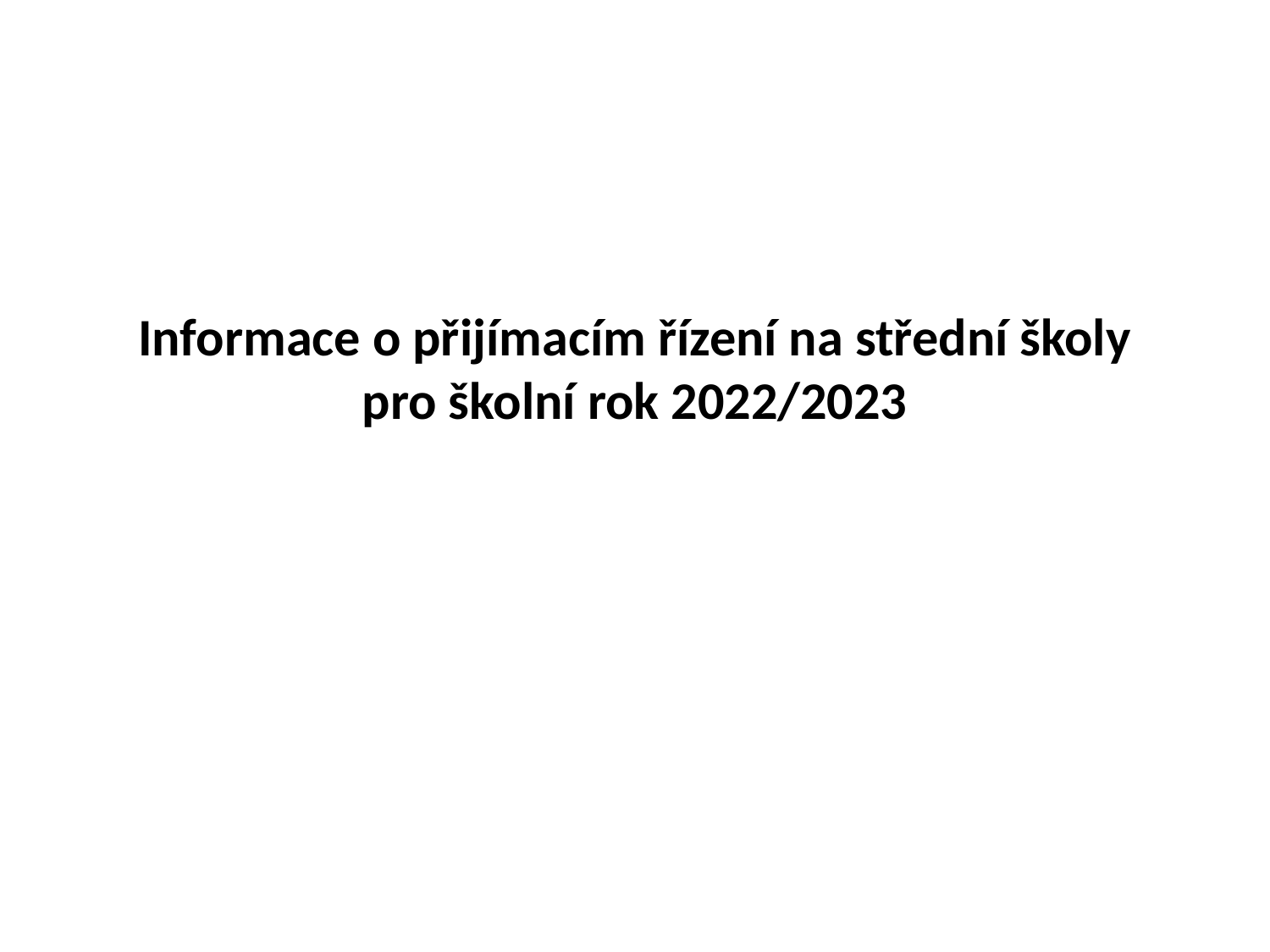

# Informace o přijímacím řízení na střední školy pro školní rok 2022/2023